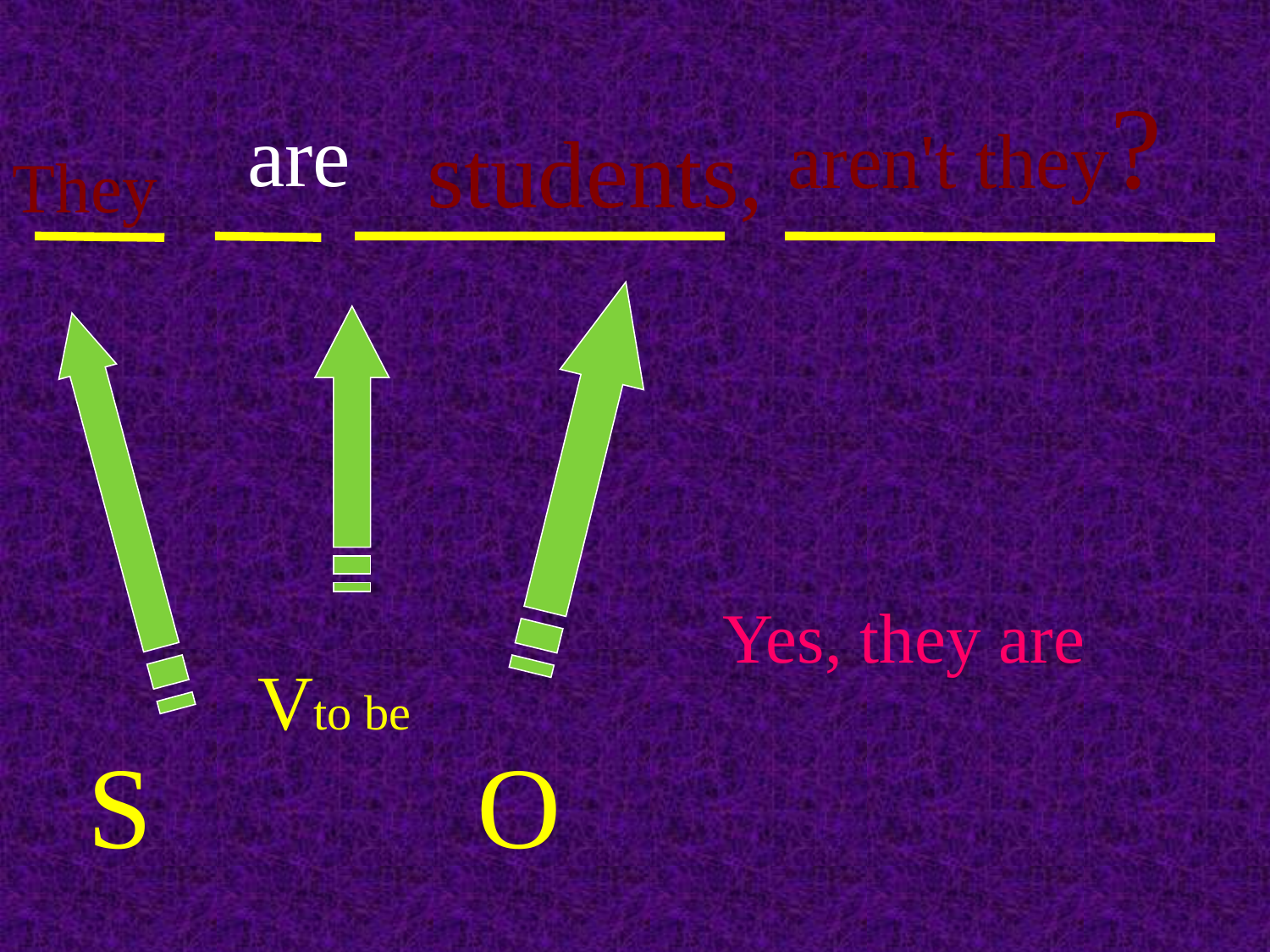

aren't they?
are
students,
They

Yes, they are
Vto be
S
O